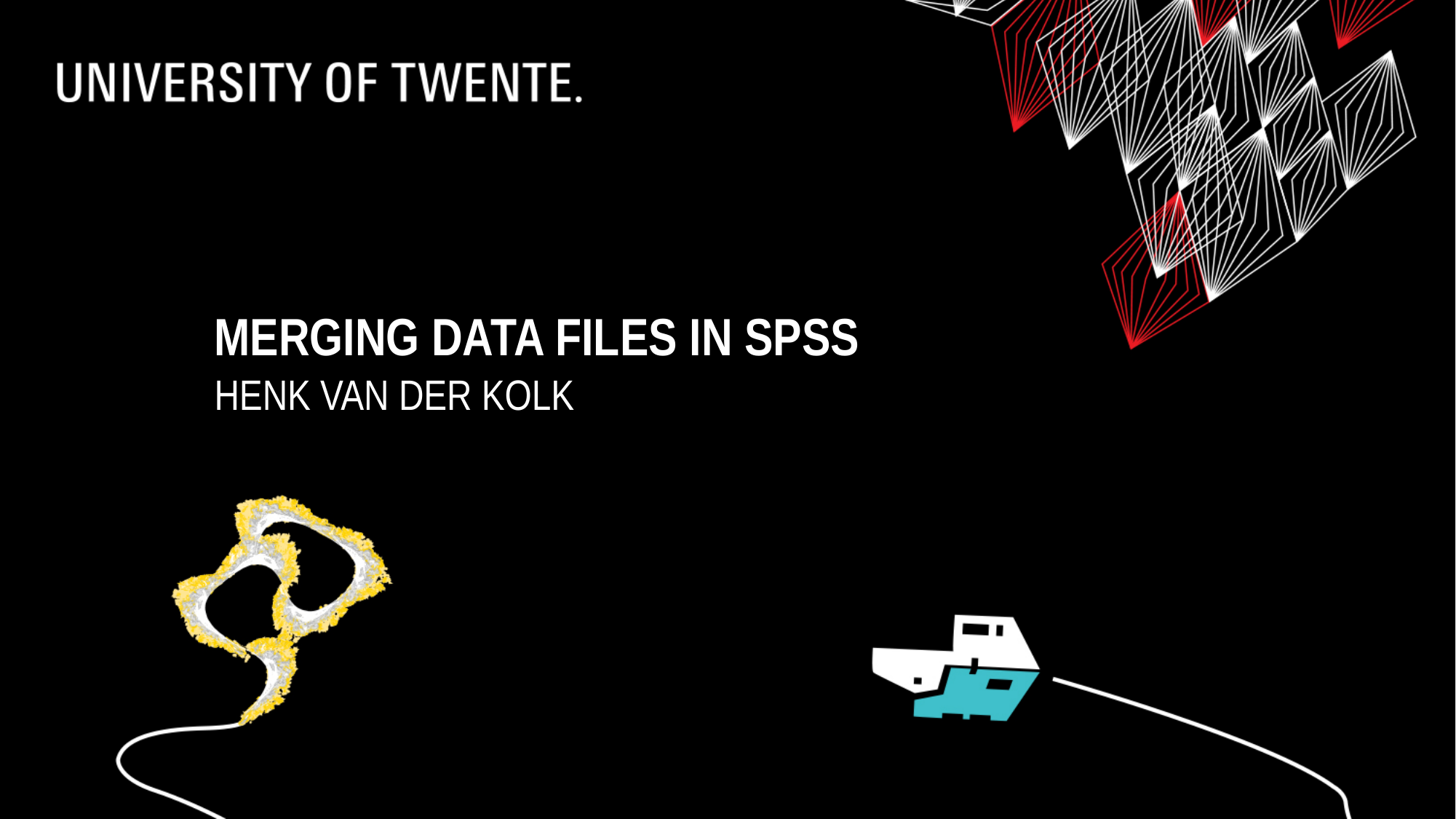

# Merging data files in SPSS
Henk van der Kolk